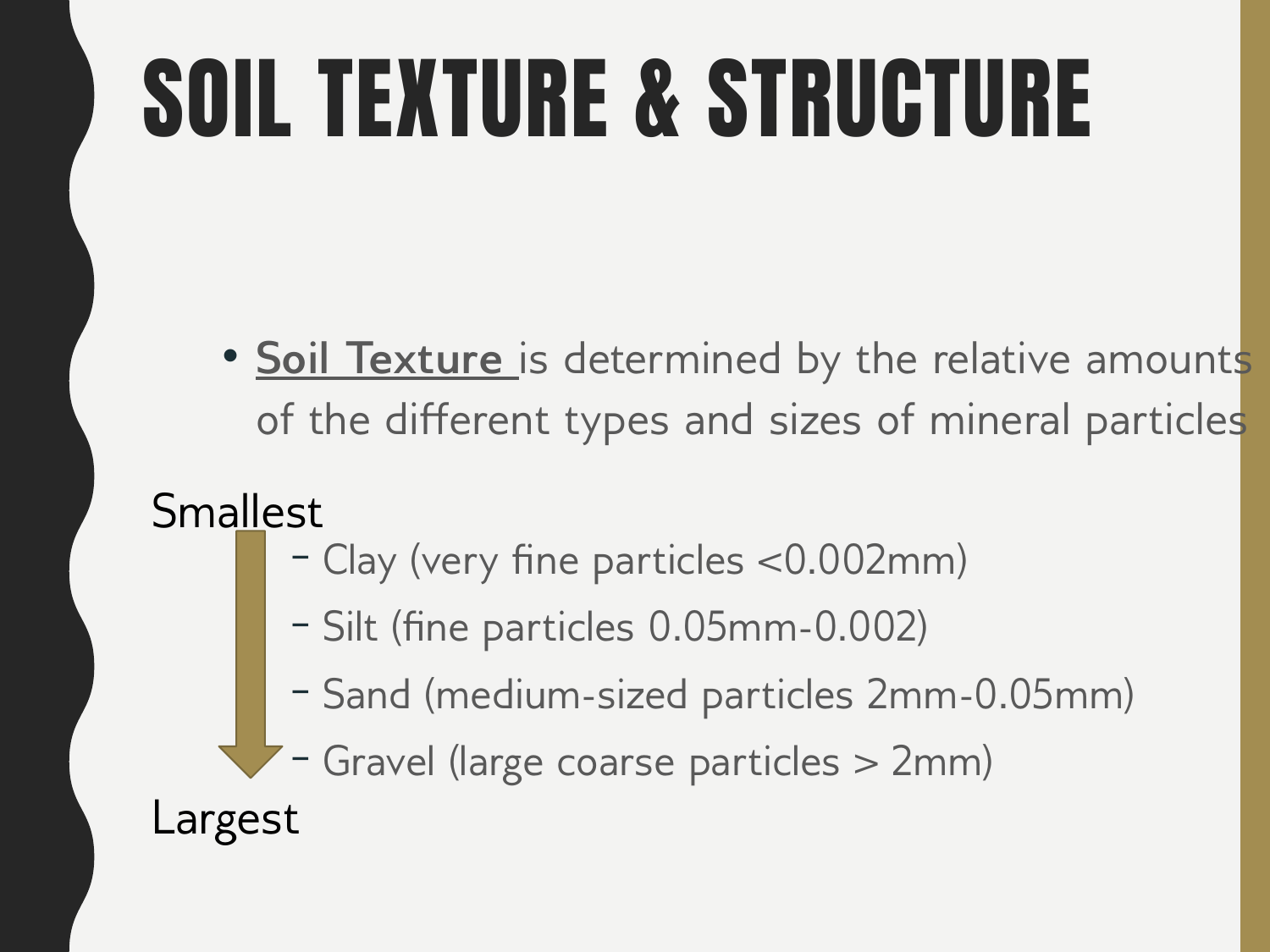

# Soil texture & structure
Soil Texture is determined by the relative amounts of the different types and sizes of mineral particles

Clay (very fine particles <0.002mm)
Silt (fine particles 0.05mm-0.002)
Sand (medium-sized particles 2mm-0.05mm)
Gravel (large coarse particles > 2mm)

Smallest

Largest